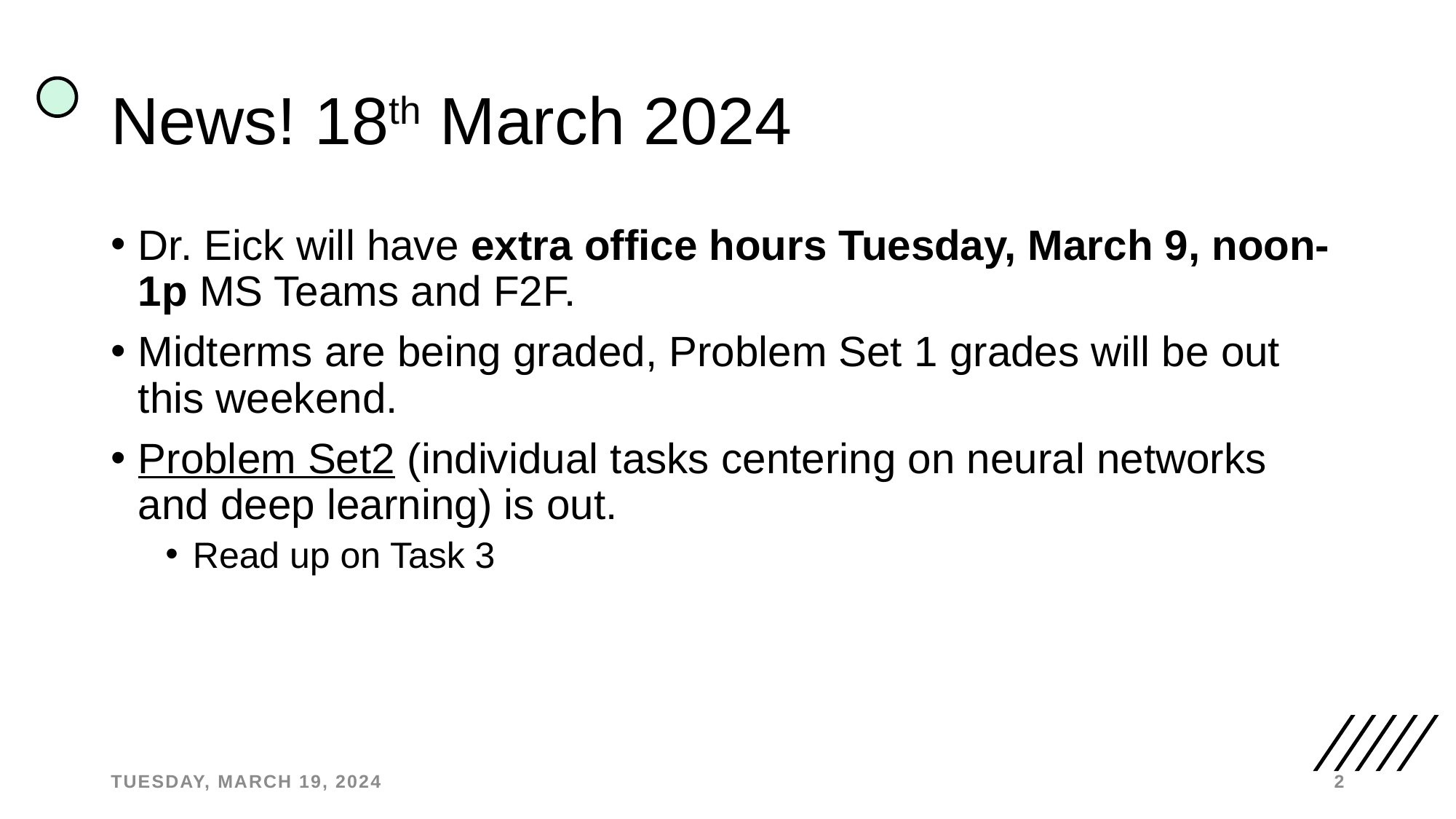

# News! 18th March 2024
Dr. Eick will have extra office hours Tuesday, March 9, noon-1p MS Teams and F2F.
Midterms are being graded, Problem Set 1 grades will be out this weekend.
Problem Set2 (individual tasks centering on neural networks and deep learning) is out.
Read up on Task 3

Tuesday, March 19, 2024
2